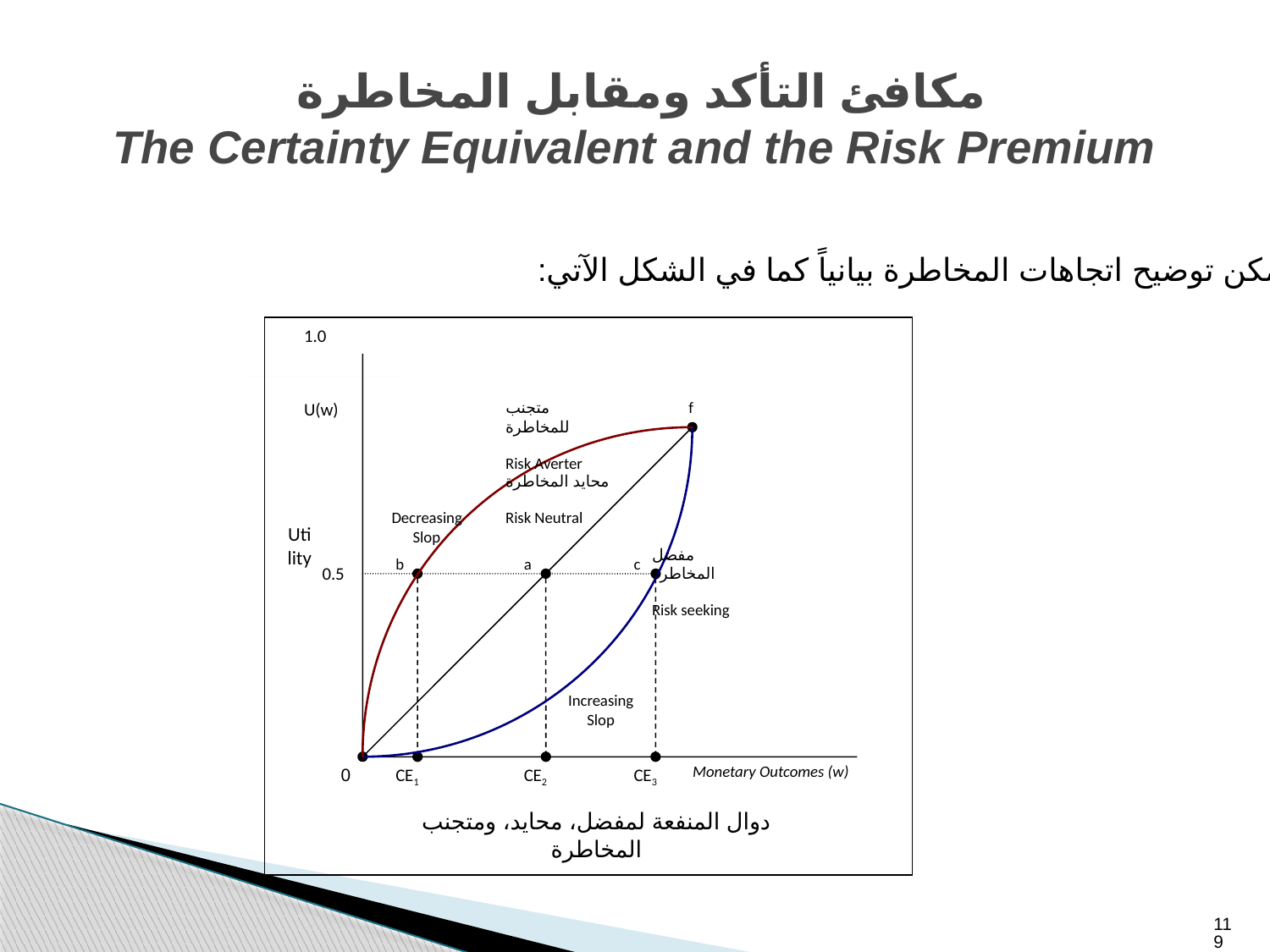

# مكافئ التأكد ومقابل المخاطرة The Certainty Equivalent and the Risk Premium

يمكن توضيح اتجاهات المخاطرة بيانياً كما في الشكل الآتي:

1.0

U(w)
متجنب للمخاطرة
Risk Averter

f

محايد المخاطرة
Risk Neutral
Decreasing Slop
Utility
مفضل المخاطرة
Risk seeking
b
a
c
0.5

Increasing Slop
Monetary Outcomes (w)
0

CE1
CE2
CE3
دوال المنفعة لمفضل، محايد، ومتجنب المخاطرة

119